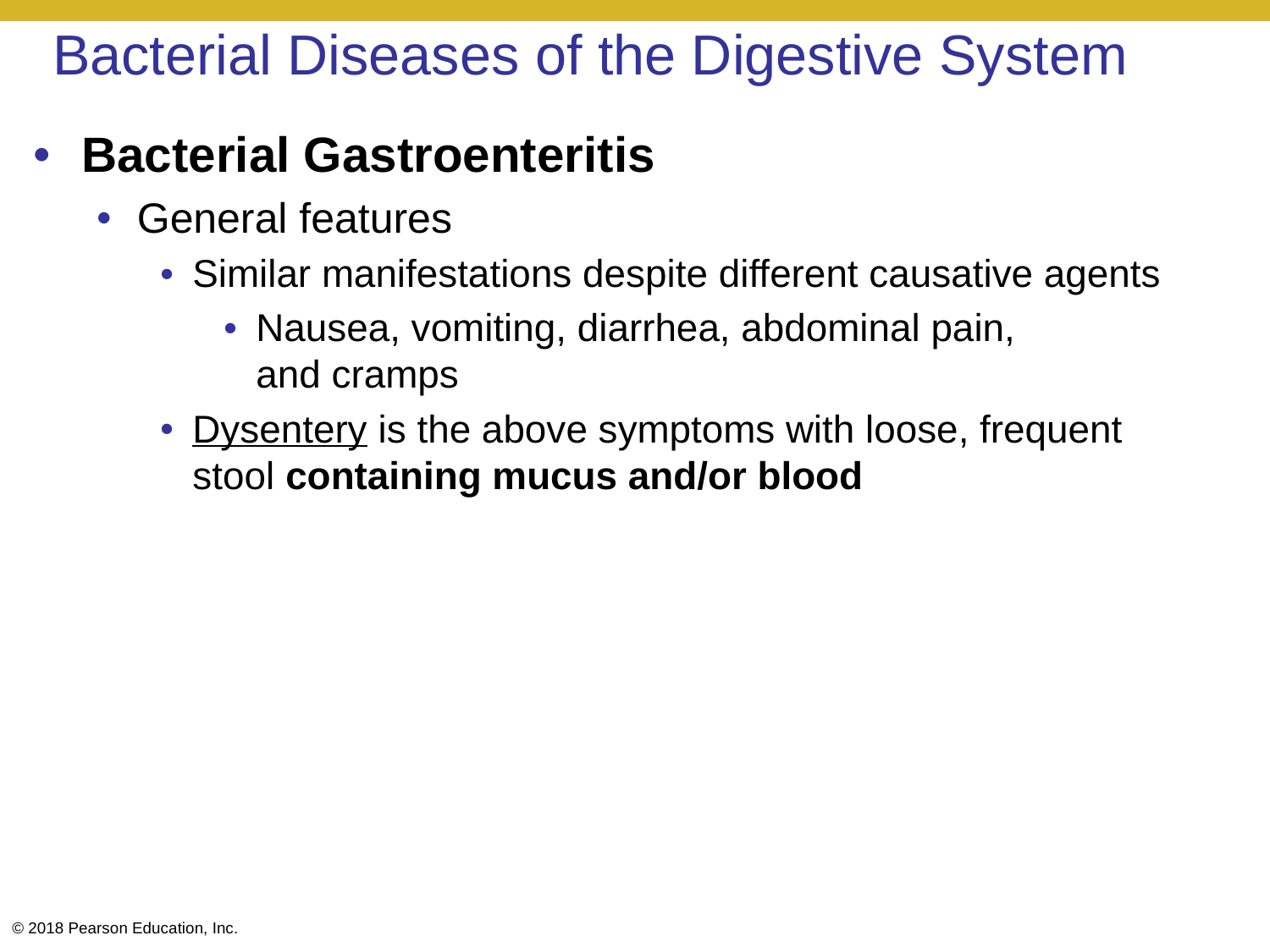

# Bacterial Diseases of the Digestive System
Bacterial Gastroenteritis
General features
Similar manifestations despite different causative agents
Nausea, vomiting, diarrhea, abdominal pain,
and cramps
Dysentery is the above symptoms with loose, frequent stool containing mucus and/or blood